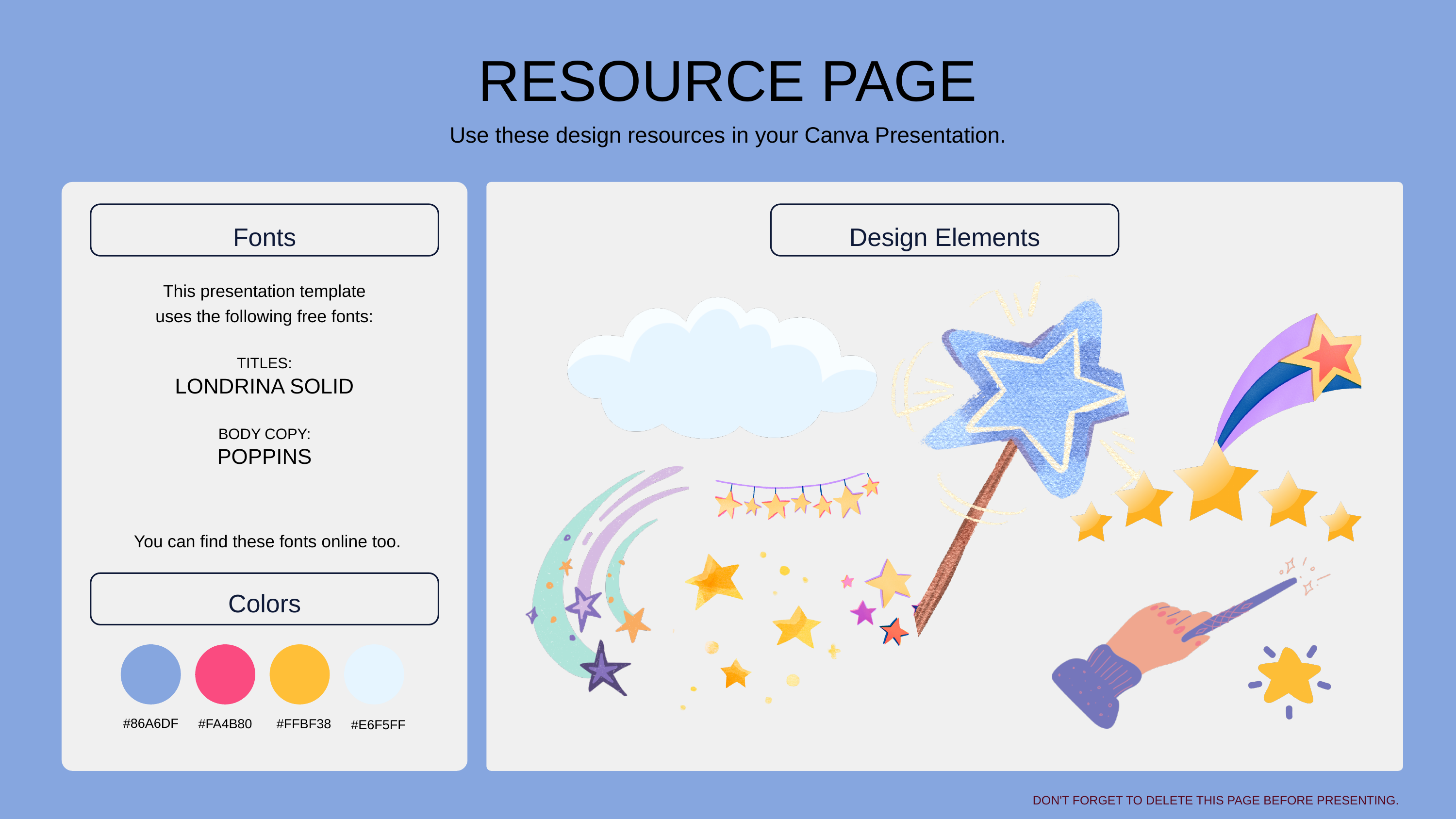

RESOURCE PAGE
Use these design resources in your Canva Presentation.

Fonts
Design Elements
This presentation template
uses the following free fonts:

TITLES:
LONDRINA SOLID

BODY COPY:
POPPINS

You can find these fonts online too.

Colors

#86A6DF
#FA4B80
#FFBF38
#E6F5FF
DON'T FORGET TO DELETE THIS PAGE BEFORE PRESENTING.